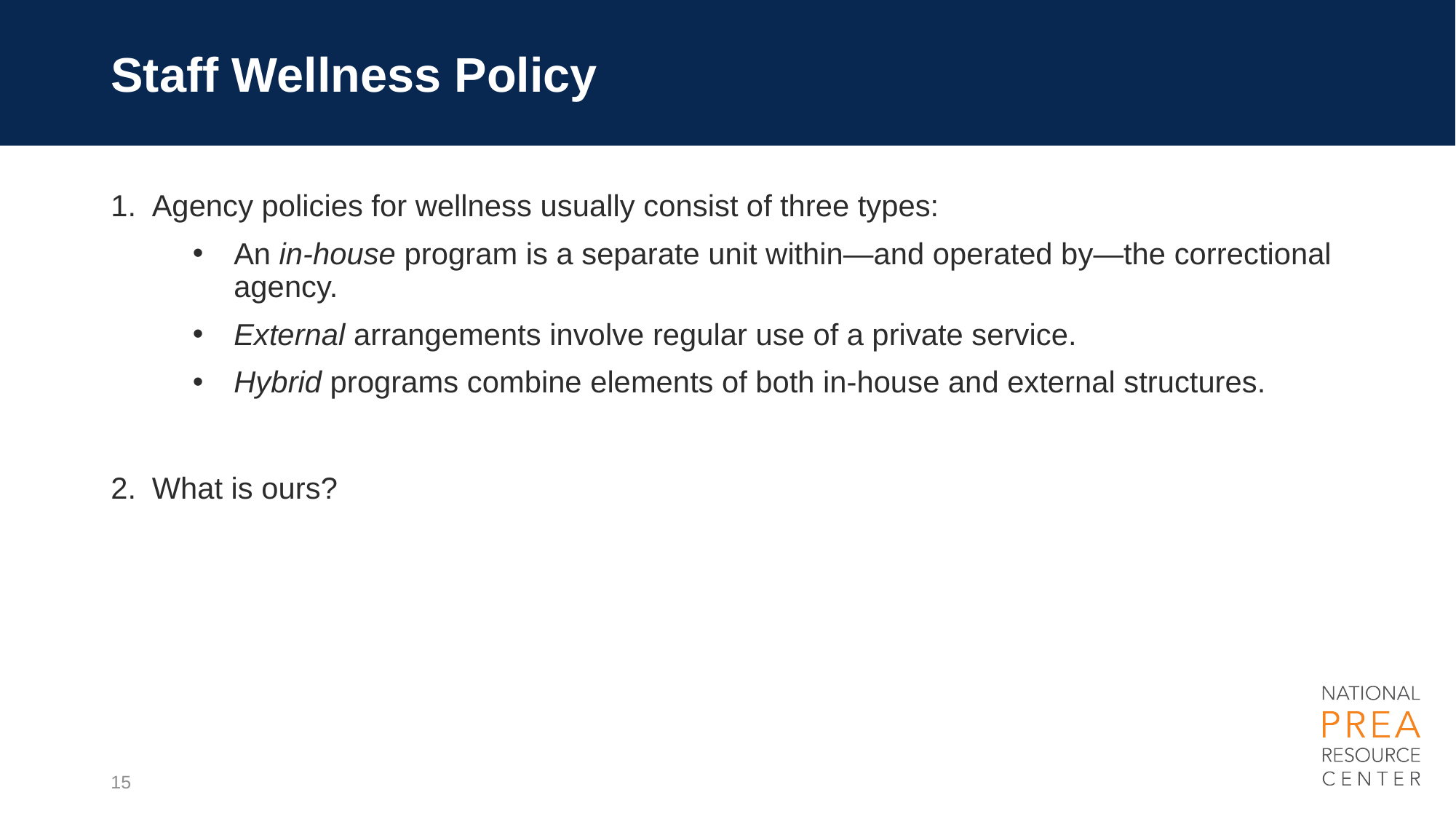

# Staff Wellness Policy
Agency policies for wellness usually consist of three types:
An in-house program is a separate unit within—and operated by—the correctional agency.
External arrangements involve regular use of a private service.
Hybrid programs combine elements of both in-house and external structures.

What is ours?
15